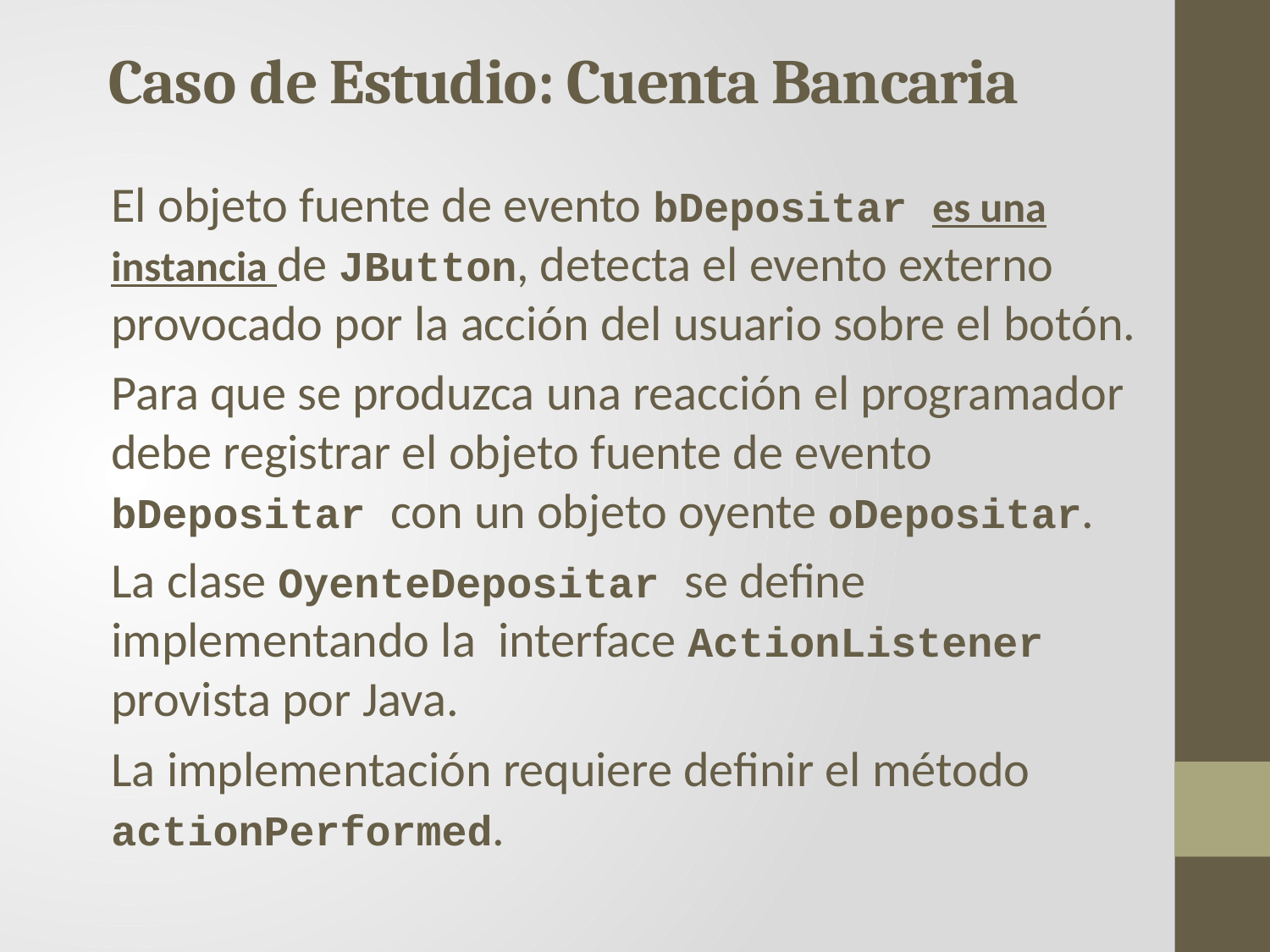

Caso de Estudio: Cuenta Bancaria
El objeto fuente de evento bDepositar es una instancia de JButton, detecta el evento externo provocado por la acción del usuario sobre el botón.
Para que se produzca una reacción el programador debe registrar el objeto fuente de evento bDepositar con un objeto oyente oDepositar.
La clase OyenteDepositar se define implementando la  interface ActionListener provista por Java.
La implementación requiere definir el método actionPerformed.